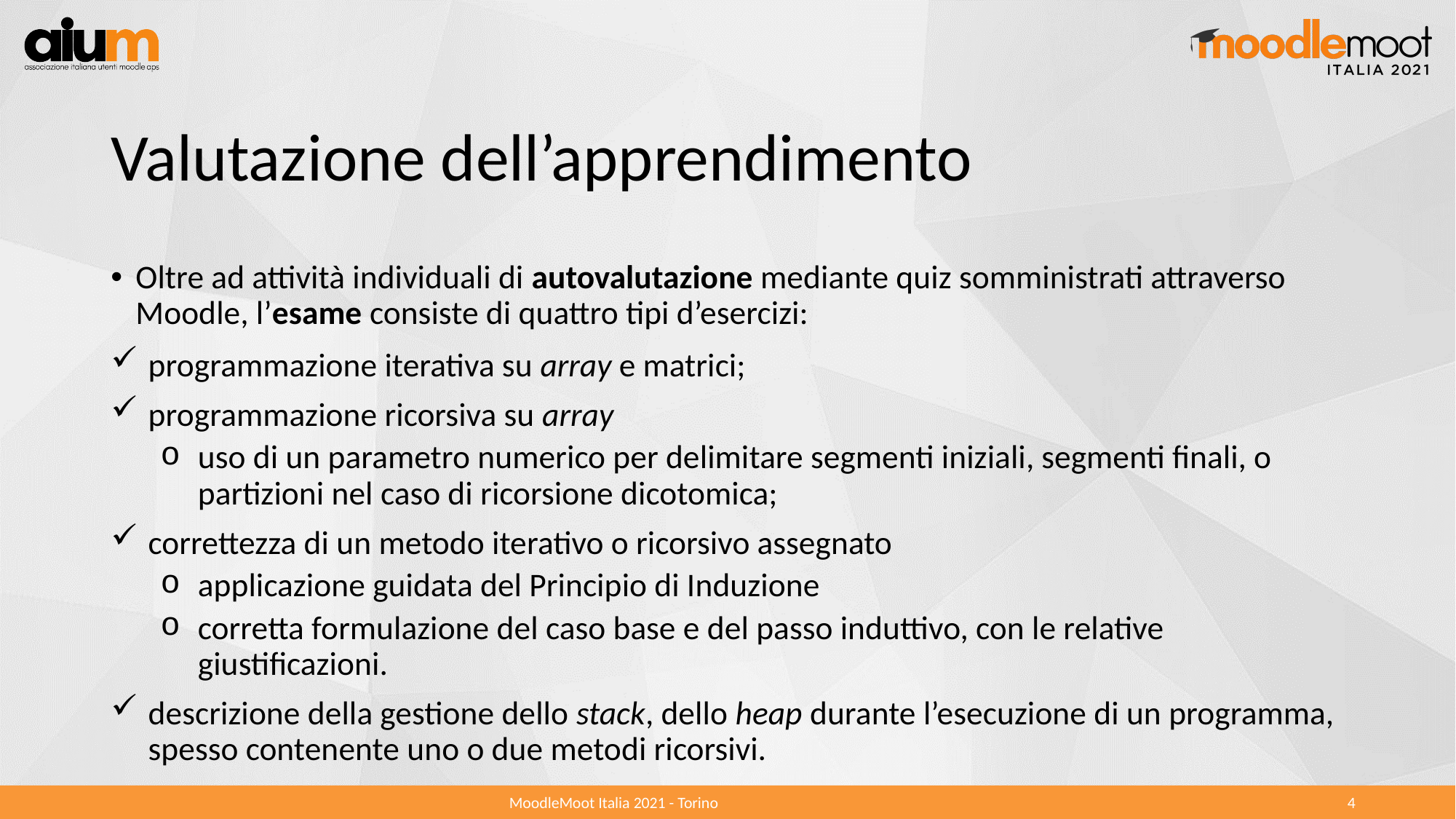

# Valutazione dell’apprendimento
Oltre ad attività individuali di autovalutazione mediante quiz somministrati attraverso Moodle, l’esame consiste di quattro tipi d’esercizi:
programmazione iterativa su array e matrici;
programmazione ricorsiva su array
uso di un parametro numerico per delimitare segmenti iniziali, segmenti finali, o partizioni nel caso di ricorsione dicotomica;
correttezza di un metodo iterativo o ricorsivo assegnato
applicazione guidata del Principio di Induzione
corretta formulazione del caso base e del passo induttivo, con le relative giustificazioni.
descrizione della gestione dello stack, dello heap durante l’esecuzione di un programma, spesso contenente uno o due metodi ricorsivi.